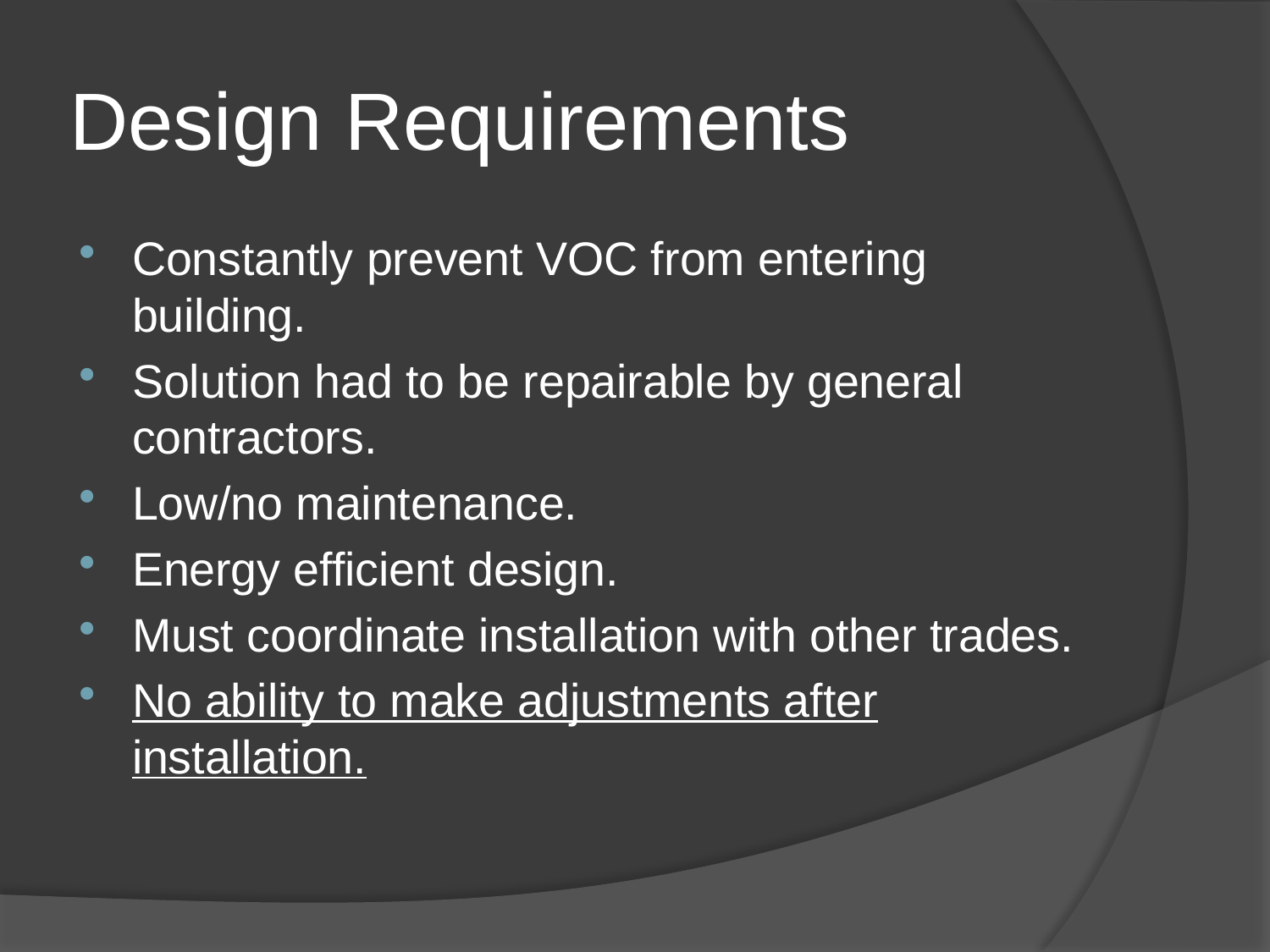

# Design Requirements
Constantly prevent VOC from entering building.
Solution had to be repairable by general contractors.
Low/no maintenance.
Energy efficient design.
Must coordinate installation with other trades.
No ability to make adjustments after installation.